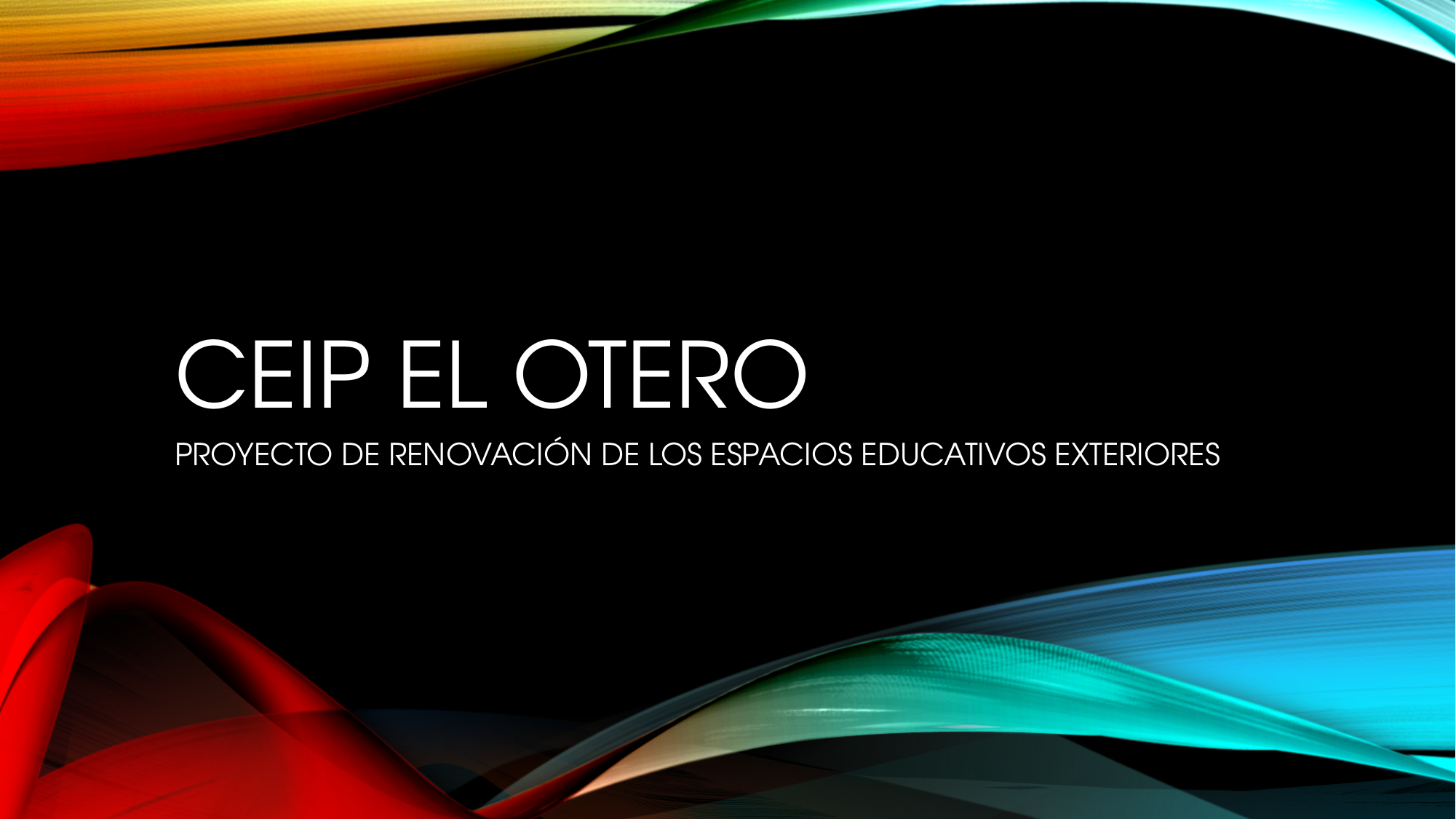

# Ceip el otero
PROYECTO DE RENOVACIÓN DE LOS ESPACIOS EDUCATIVOS EXTERIORES